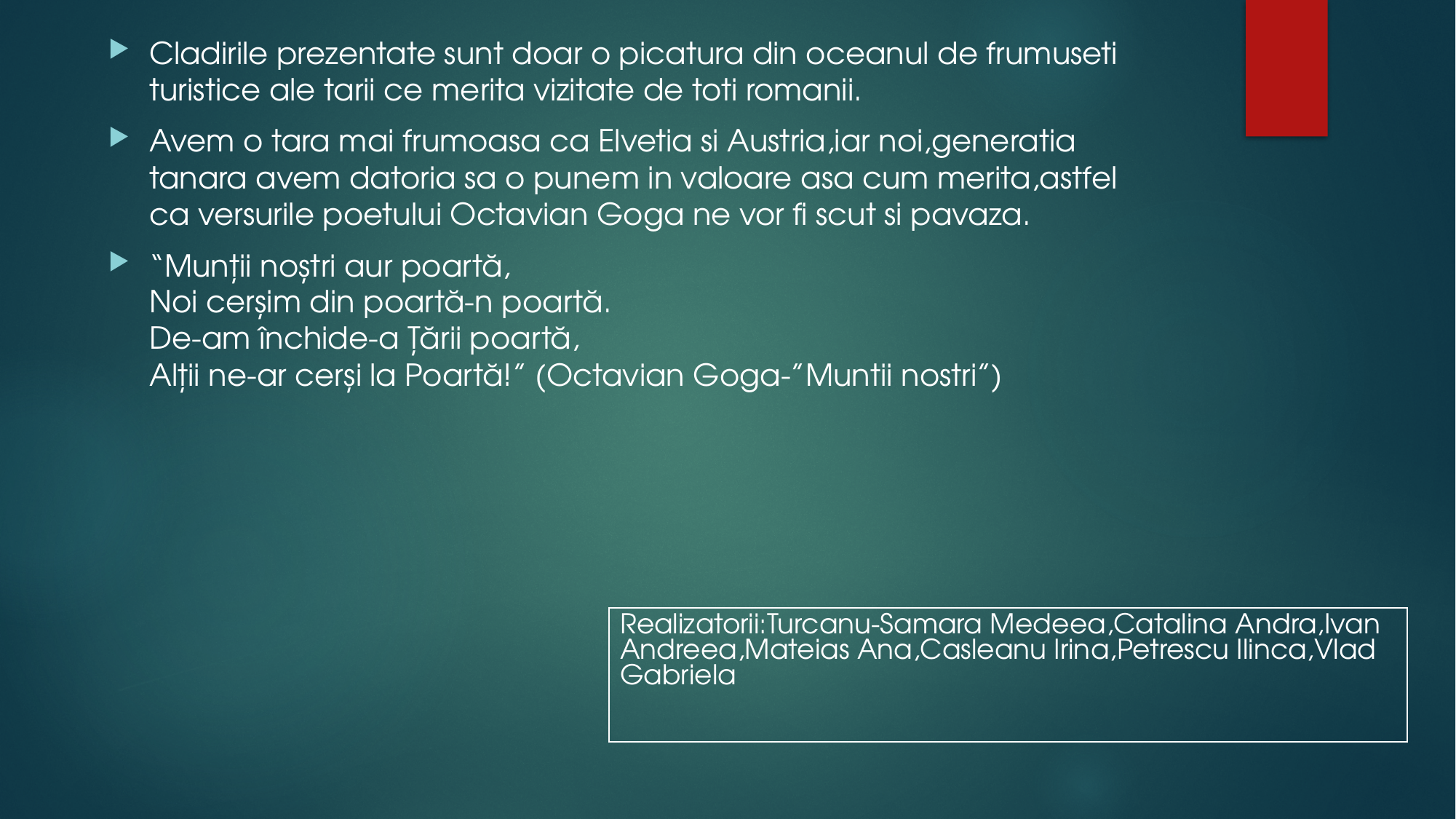

Cladirile prezentate sunt doar o picatura din oceanul de frumuseti turistice ale tarii ce merita vizitate de toti romanii.
Avem o tara mai frumoasa ca Elvetia si Austria,iar noi,generatia tanara avem datoria sa o punem in valoare asa cum merita,astfel ca versurile poetului Octavian Goga ne vor fi scut si pavaza.
“Munții noștri aur poartă,
Noi cerșim din poartă-n poartă.
De-am închide-a Țării poartă,
Alții ne-ar cerși la Poartă!” (Octavian Goga-”Muntii nostri”)

| Realizatorii:Turcanu-Samara Medeea,Catalina Andra,Ivan Andreea,Mateias Ana,Casleanu Irina,Petrescu Ilinca,Vlad Gabriela |
| --- |